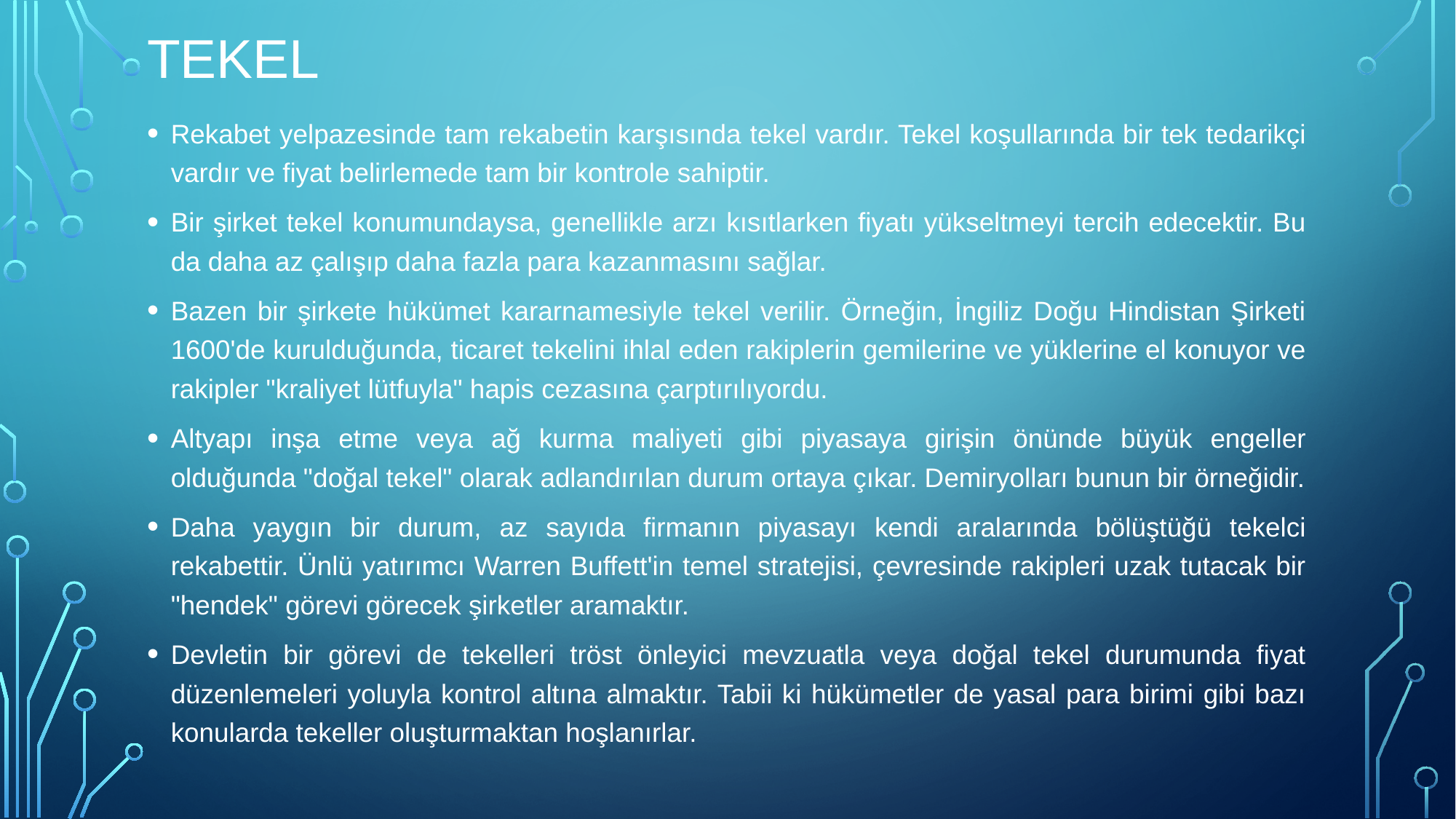

# tekel
Rekabet yelpazesinde tam rekabetin karşısında tekel vardır. Tekel koşullarında bir tek tedarikçi vardır ve fiyat belirlemede tam bir kontrole sahiptir.
Bir şirket tekel konumundaysa, genellikle arzı kısıtlarken fiyatı yükseltmeyi tercih edecektir. Bu da daha az çalışıp daha fazla para kazanmasını sağlar.
Bazen bir şirkete hükümet kararnamesiyle tekel verilir. Örneğin, İngiliz Doğu Hindistan Şirketi 1600'de kurulduğunda, ticaret tekelini ihlal eden rakiplerin gemilerine ve yüklerine el konuyor ve rakipler "kraliyet lütfuyla" hapis cezasına çarptırılıyordu.
Altyapı inşa etme veya ağ kurma maliyeti gibi piyasaya girişin önünde büyük engeller olduğunda "doğal tekel" olarak adlandırılan durum ortaya çıkar. Demiryolları bunun bir örneğidir.
Daha yaygın bir durum, az sayıda firmanın piyasayı kendi aralarında bölüştüğü tekelci rekabettir. Ünlü yatırımcı Warren Buffett'in temel stratejisi, çevresinde rakipleri uzak tutacak bir "hendek" görevi görecek şirketler aramaktır.
Devletin bir görevi de tekelleri tröst önleyici mevzuatla veya doğal tekel durumunda fiyat düzenlemeleri yoluyla kontrol altına almaktır. Tabii ki hükümetler de yasal para birimi gibi bazı konularda tekeller oluşturmaktan hoşlanırlar.